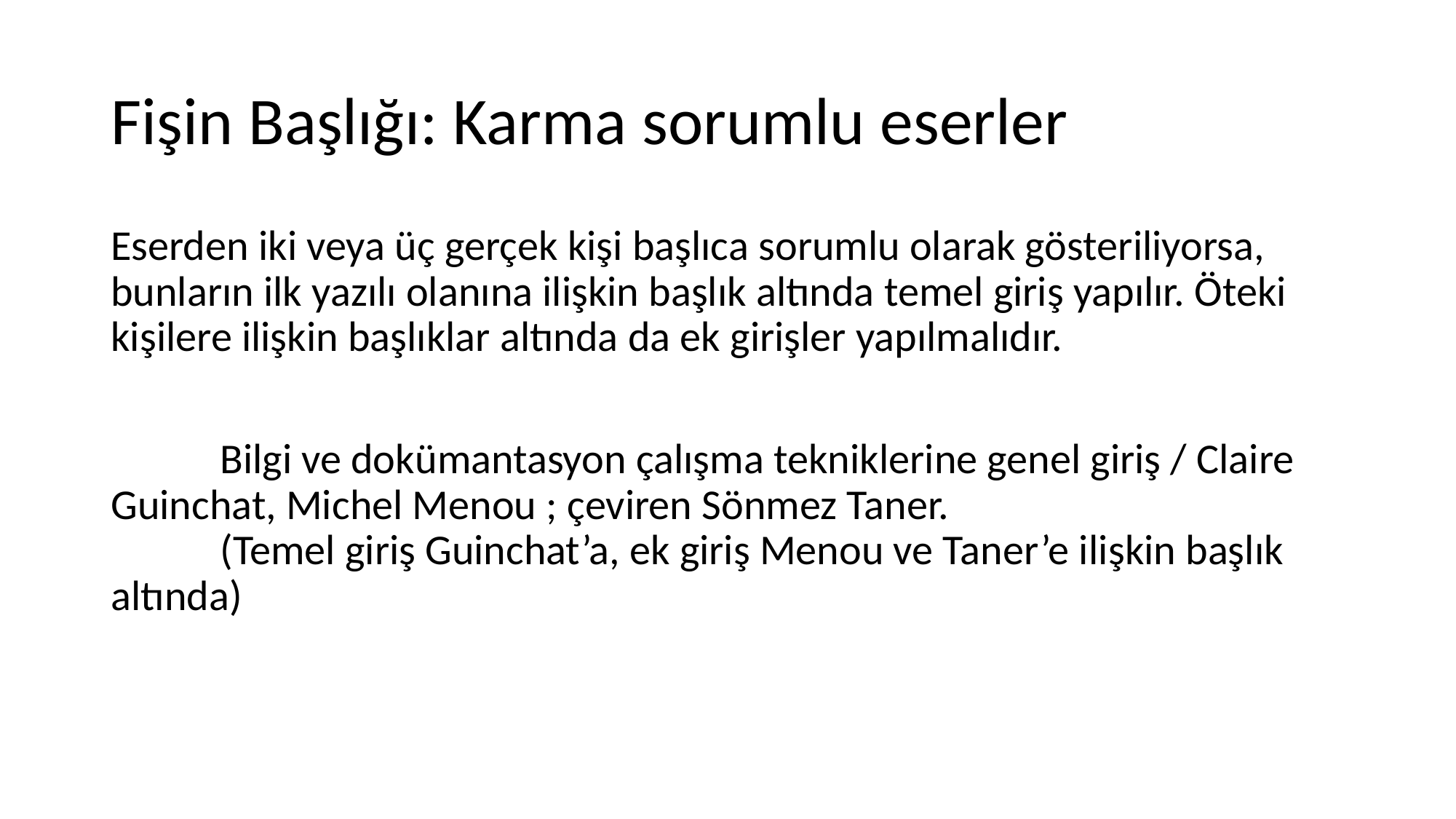

# Fişin Başlığı: Karma sorumlu eserler
Eserden iki veya üç gerçek kişi başlıca sorumlu olarak gösteriliyorsa, bunların ilk yazılı olanına ilişkin başlık altında temel giriş yapılır. Öteki kişilere ilişkin başlıklar altında da ek girişler yapılmalıdır.

	Bilgi ve dokümantasyon çalışma tekniklerine genel giriş / Claire 	Guinchat, Michel Menou ; çeviren Sönmez Taner.
	(Temel giriş Guinchat’a, ek giriş Menou ve Taner’e ilişkin başlık 	altında)